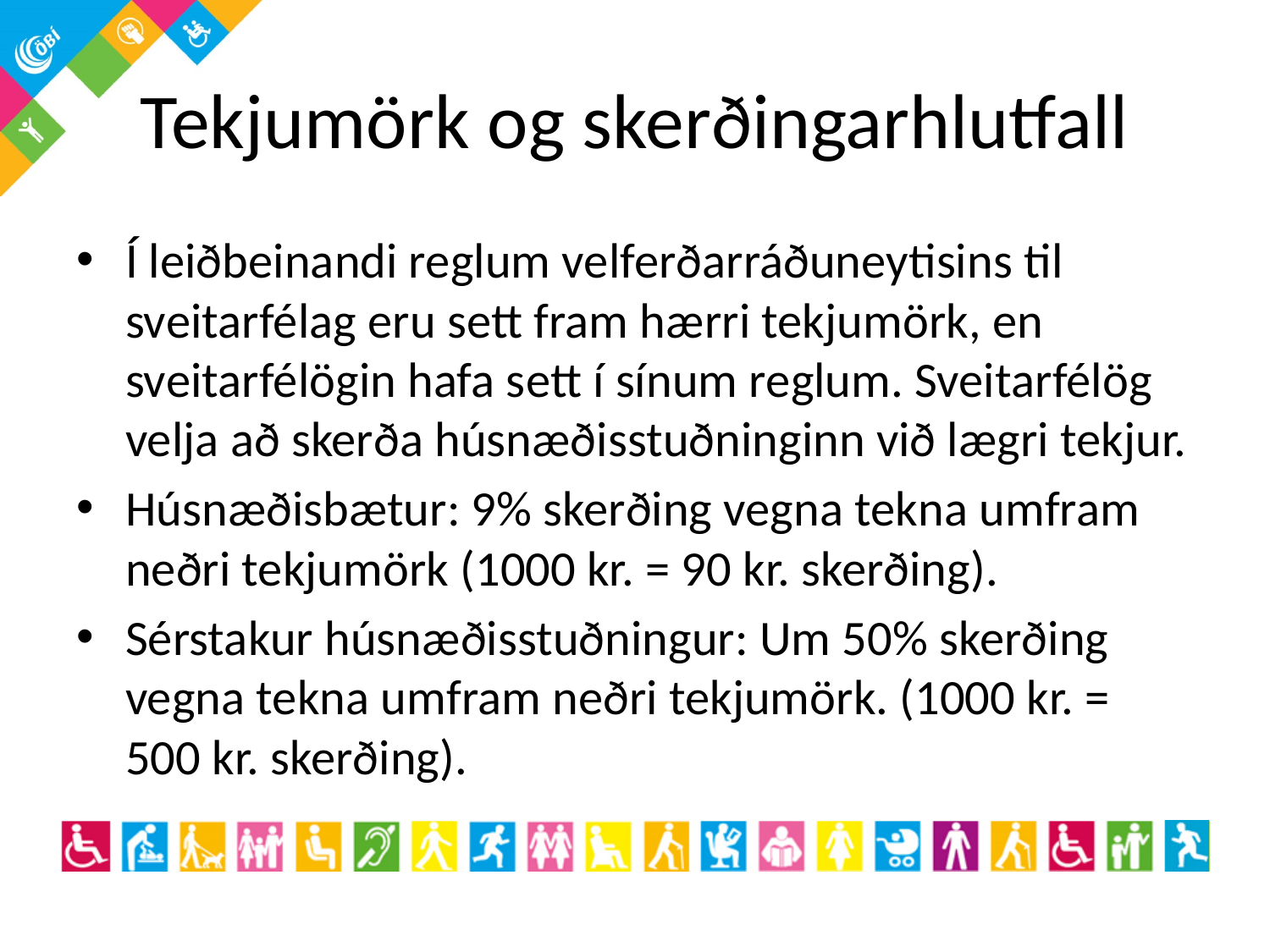

# Tekjumörk og skerðingarhlutfall
Í leiðbeinandi reglum velferðarráðuneytisins til sveitarfélag eru sett fram hærri tekjumörk, en sveitarfélögin hafa sett í sínum reglum. Sveitarfélög velja að skerða húsnæðisstuðninginn við lægri tekjur.
Húsnæðisbætur: 9% skerðing vegna tekna umfram neðri tekjumörk (1000 kr. = 90 kr. skerðing).
Sérstakur húsnæðisstuðningur: Um 50% skerðing vegna tekna umfram neðri tekjumörk. (1000 kr. = 500 kr. skerðing).